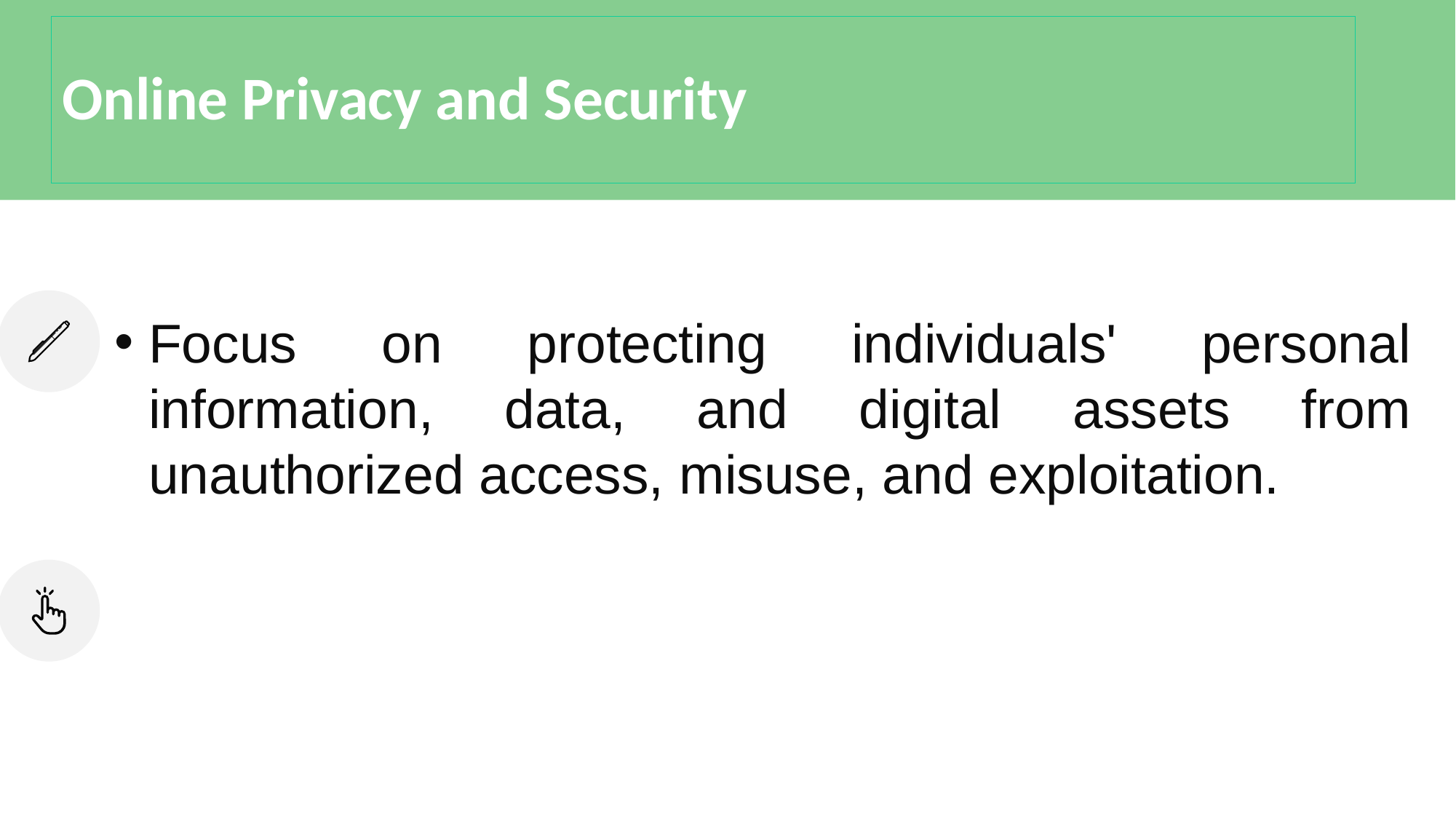

# Online Privacy and Security

Focus on protecting individuals' personal information, data, and digital assets from unauthorized access, misuse, and exploitation.